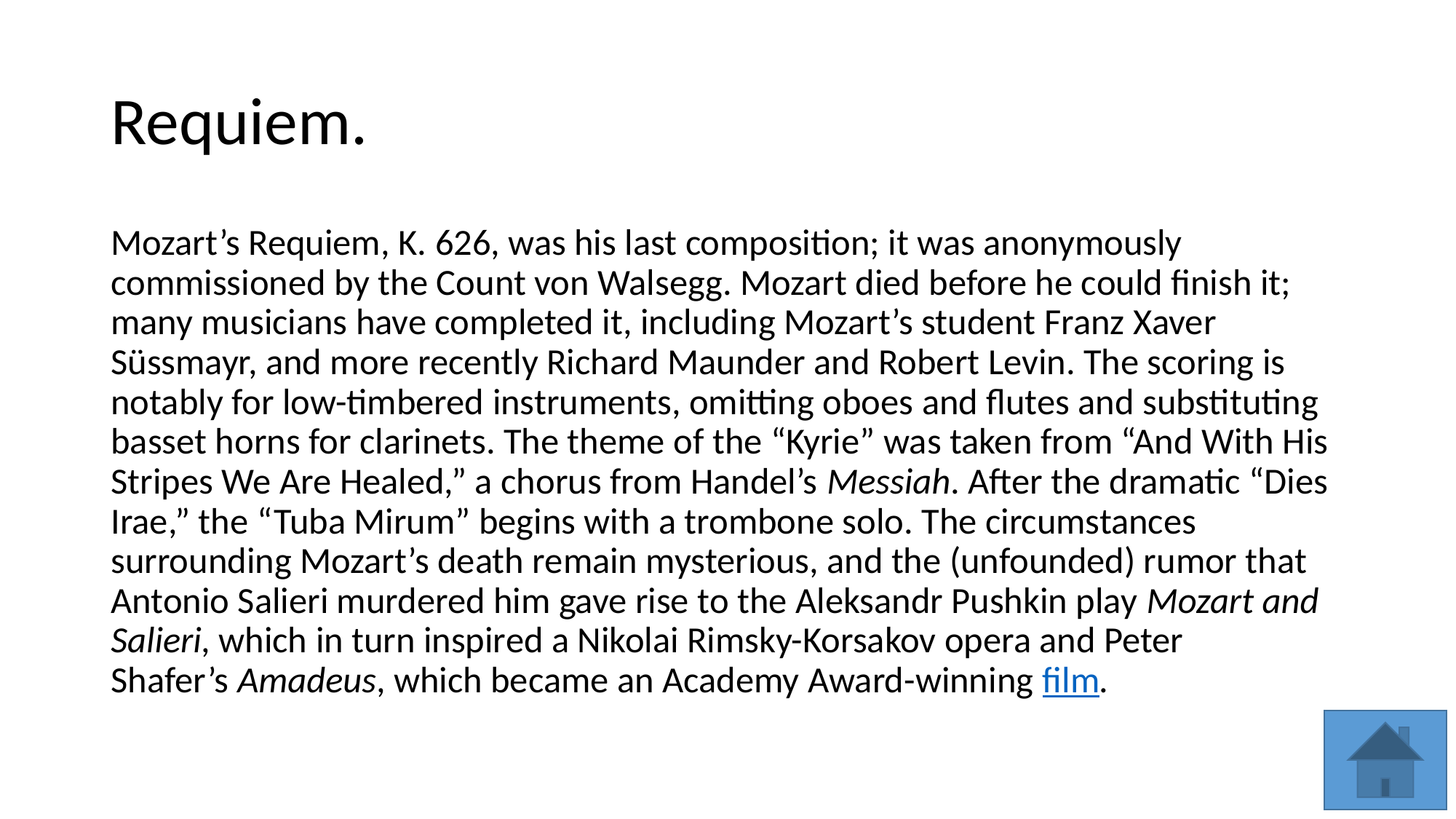

# Requiem.
Mozart’s Requiem, K. 626, was his last composition; it was anonymously commissioned by the Count von Walsegg. Mozart died before he could finish it; many musicians have completed it, including Mozart’s student Franz Xaver Süssmayr, and more recently Richard Maunder and Robert Levin. The scoring is notably for low-timbered instruments, omitting oboes and flutes and substituting basset horns for clarinets. The theme of the “Kyrie” was taken from “And With His Stripes We Are Healed,” a chorus from Handel’s Messiah. After the dramatic “Dies Irae,” the “Tuba Mirum” begins with a trombone solo. The circumstances surrounding Mozart’s death remain mysterious, and the (unfounded) rumor that Antonio Salieri murdered him gave rise to the Aleksandr Pushkin play Mozart and Salieri, which in turn inspired a Nikolai Rimsky-Korsakov opera and Peter Shafer’s Amadeus, which became an Academy Award-winning film.